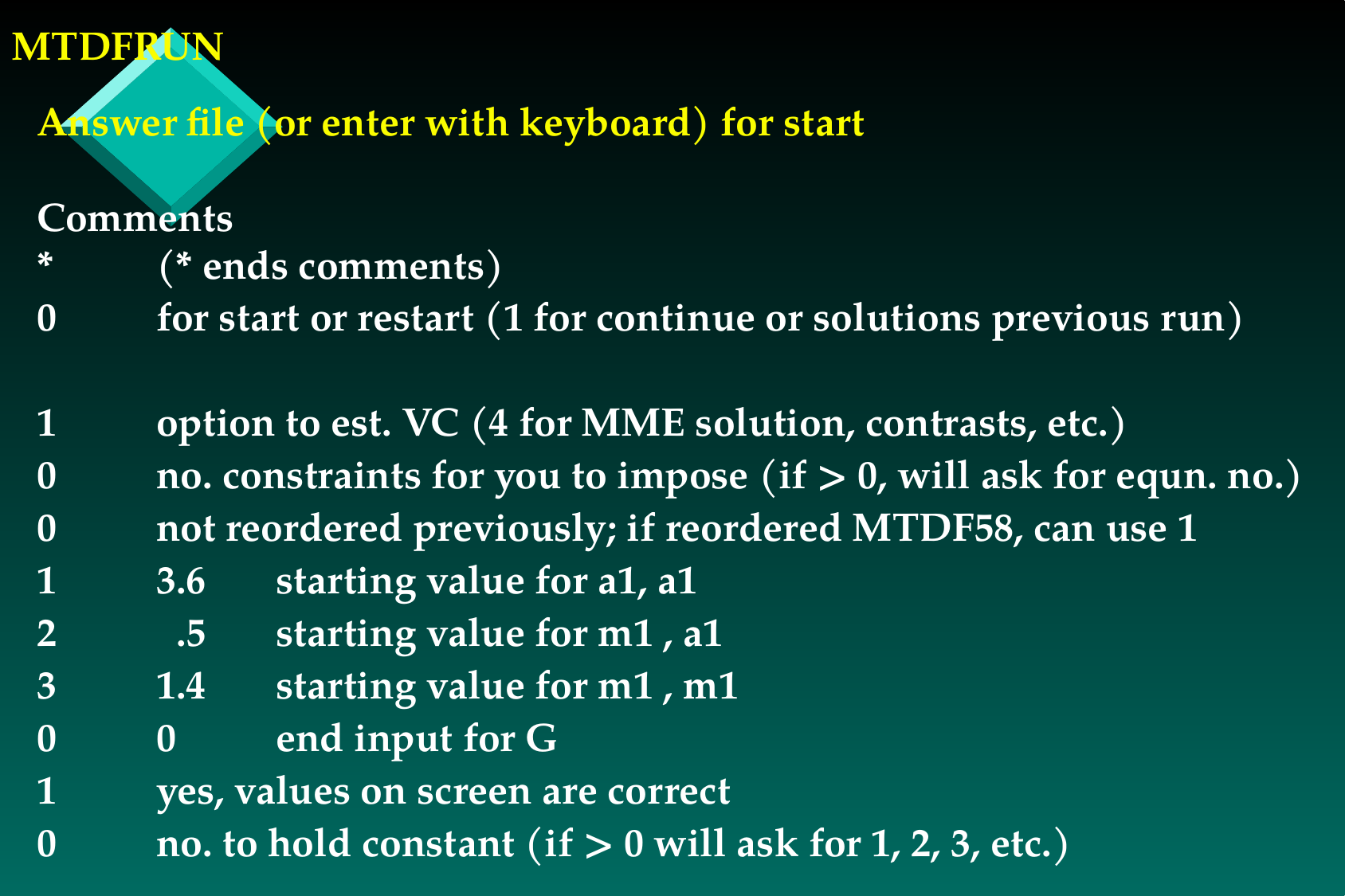

MTDFRUN
Answer file (or enter with keyboard) for start

Comments
*		(* ends comments)
0		for start or restart (1 for continue or solutions previous run)
1		option to est. VC (4 for MME solution, contrasts, etc.)
0		no. constraints for you to impose (if > 0, will ask for equn. no.)
0		not reordered previously; if reordered MTDF58, can use 1
1		3.6	starting value for a1, a1
2	  	  .5	starting value for m1 , a1
3		1.4	starting value for m1 , m1
0		0	end input for G
1		yes, values on screen are correct
0		no. to hold constant (if > 0 will ask for 1, 2, 3, etc.)